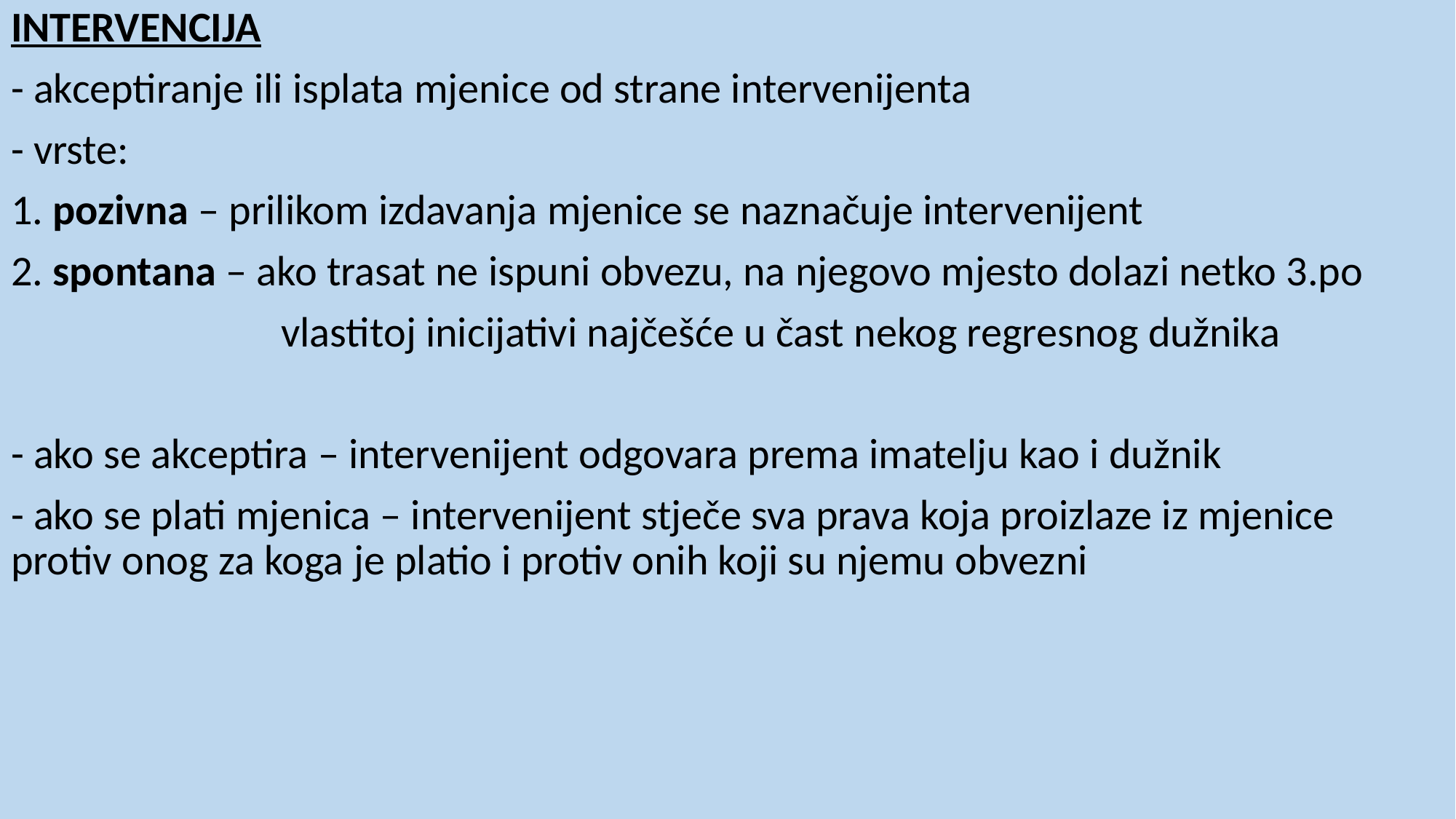

INTERVENCIJA
- akceptiranje ili isplata mjenice od strane intervenijenta
- vrste:
1. pozivna – prilikom izdavanja mjenice se naznačuje intervenijent
2. spontana – ako trasat ne ispuni obvezu, na njegovo mjesto dolazi netko 3.po
                            vlastitoj inicijativi najčešće u čast nekog regresnog dužnika

- ako se akceptira – intervenijent odgovara prema imatelju kao i dužnik
- ako se plati mjenica – intervenijent stječe sva prava koja proizlaze iz mjenice protiv onog za koga je platio i protiv onih koji su njemu obvezni